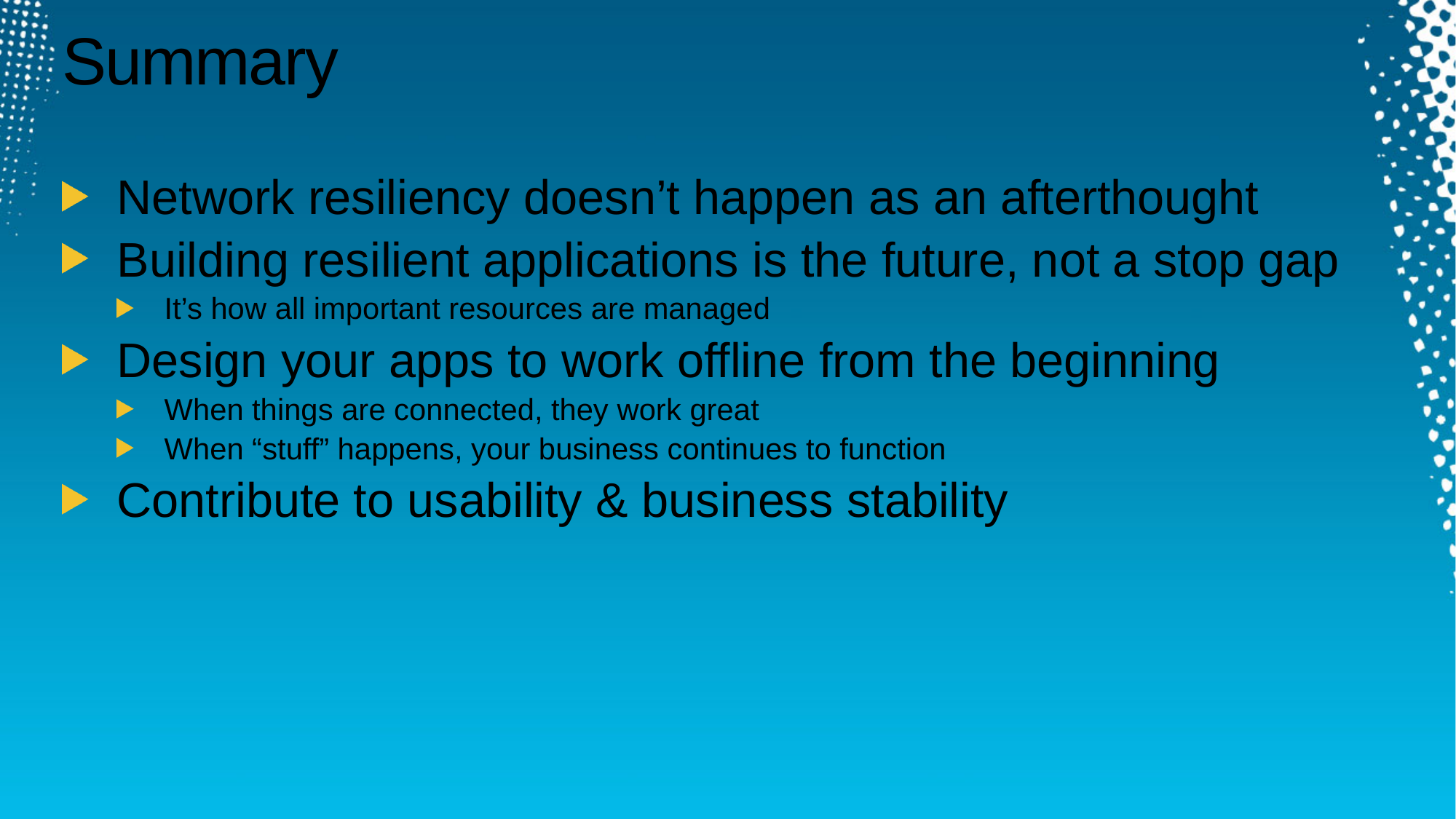

# Summary
Network resiliency doesn’t happen as an afterthought
Building resilient applications is the future, not a stop gap
It’s how all important resources are managed
Design your apps to work offline from the beginning
When things are connected, they work great
When “stuff” happens, your business continues to function
Contribute to usability & business stability